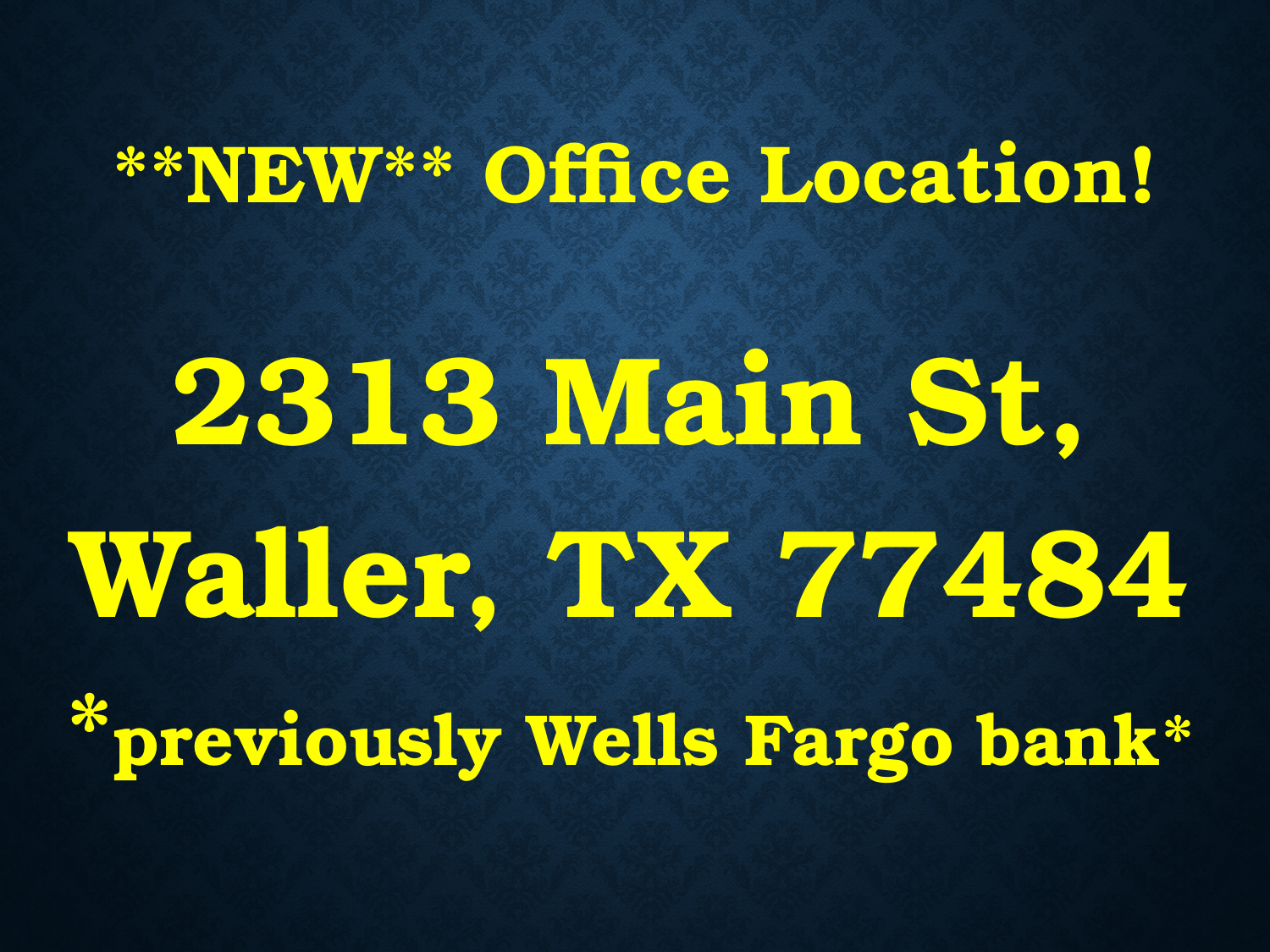

# **NEW** Office Location!
2313 Main St, Waller, TX 77484​
*previously Wells Fargo bank*​